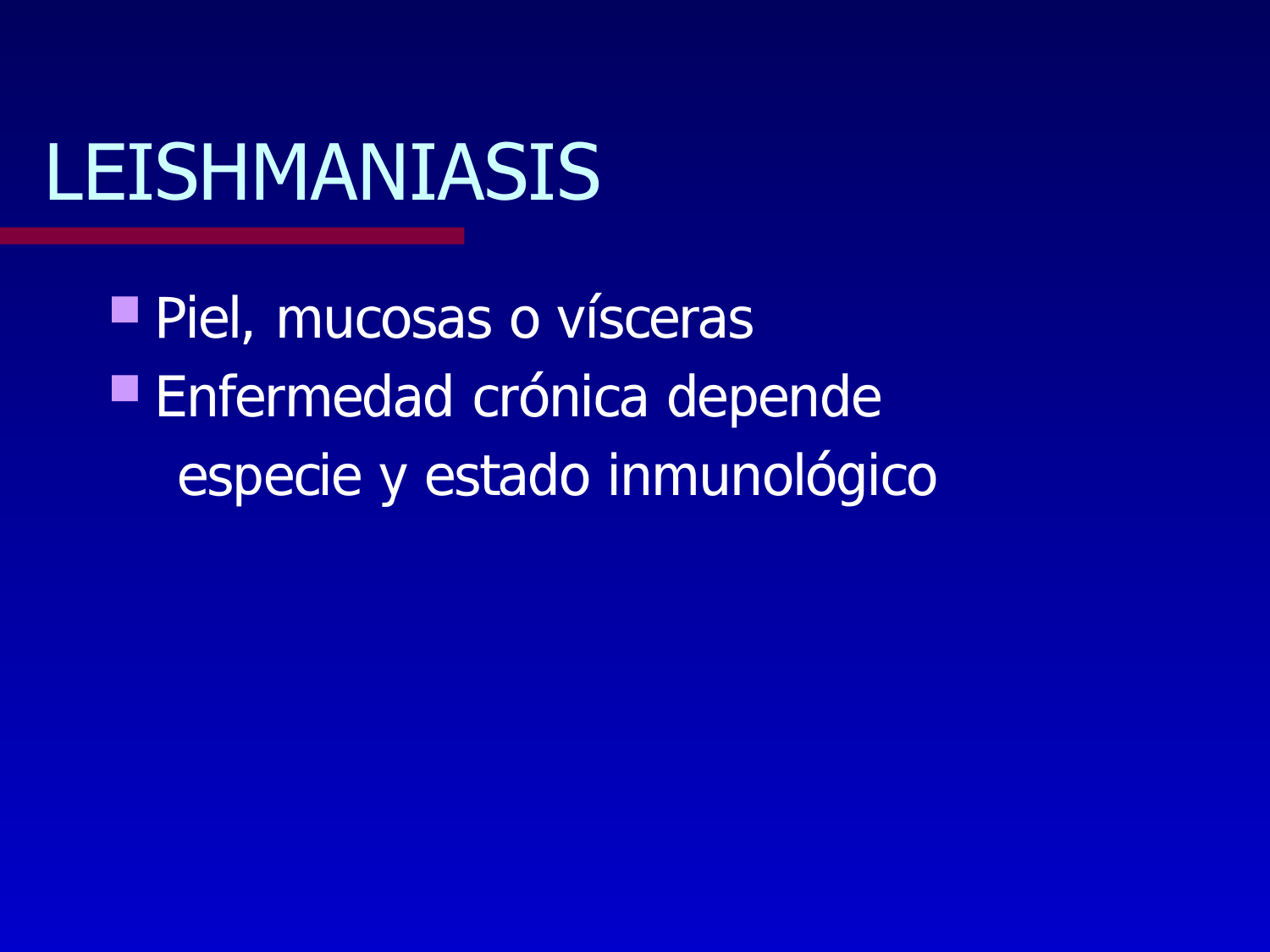

# LEISHMANIASIS
Piel, mucosas o vísceras
Enfermedad crónica depende
    especie y estado inmunológico